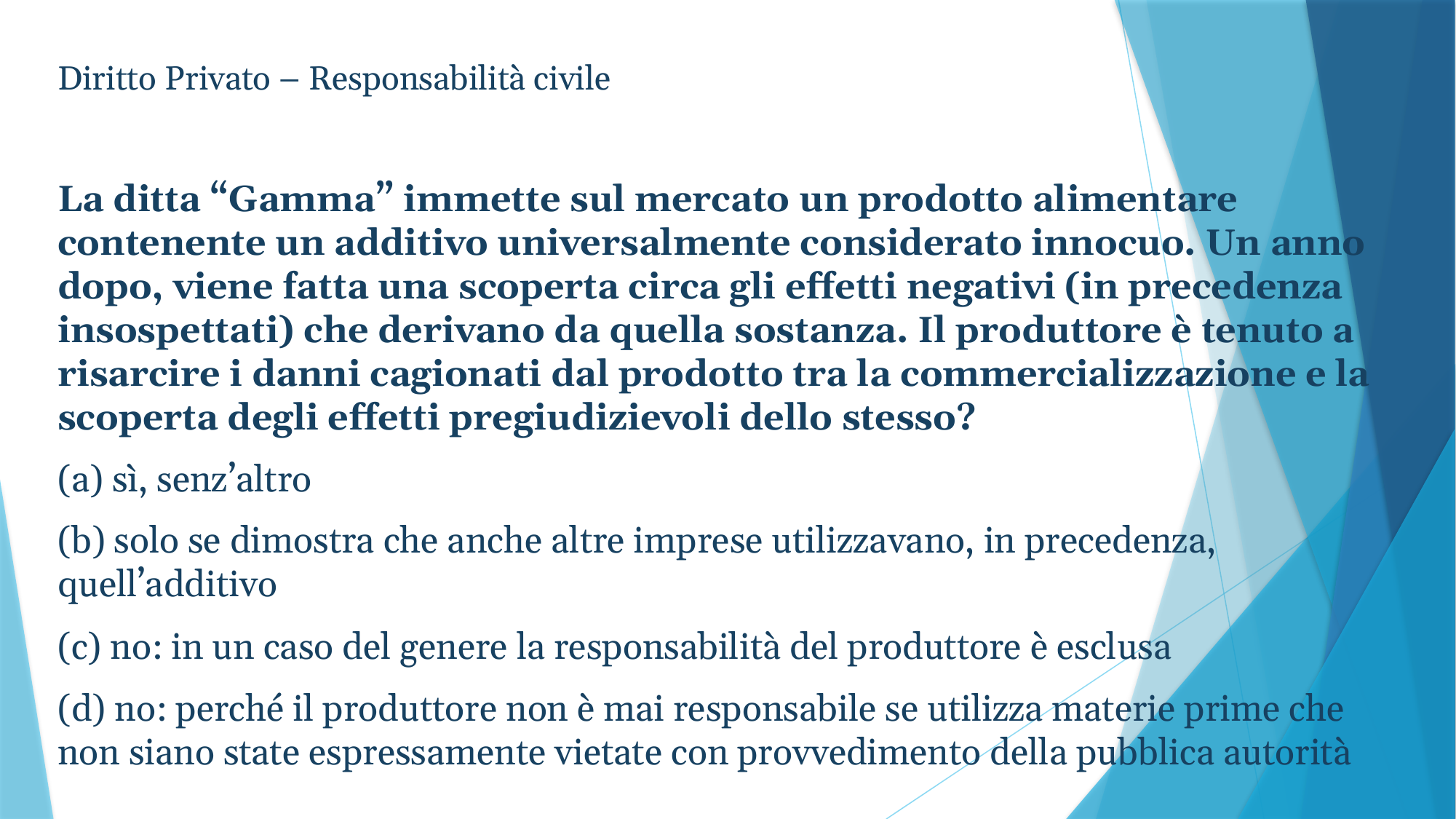

Diritto Privato – Responsabilità civile
La ditta “Gamma” immette sul mercato un prodotto alimentare contenente un additivo universalmente considerato innocuo. Un anno dopo, viene fatta una scoperta circa gli effetti negativi (in precedenza insospettati) che derivano da quella sostanza. Il produttore è tenuto a risarcire i danni cagionati dal prodotto tra la commercializzazione e la scoperta degli effetti pregiudizievoli dello stesso?
(a) sì, senz’altro
(b) solo se dimostra che anche altre imprese utilizzavano, in precedenza, quell’additivo
(c) no: in un caso del genere la responsabilità del produttore è esclusa
(d) no: perché il produttore non è mai responsabile se utilizza materie prime che non siano state espressamente vietate con provvedimento della pubblica autorità